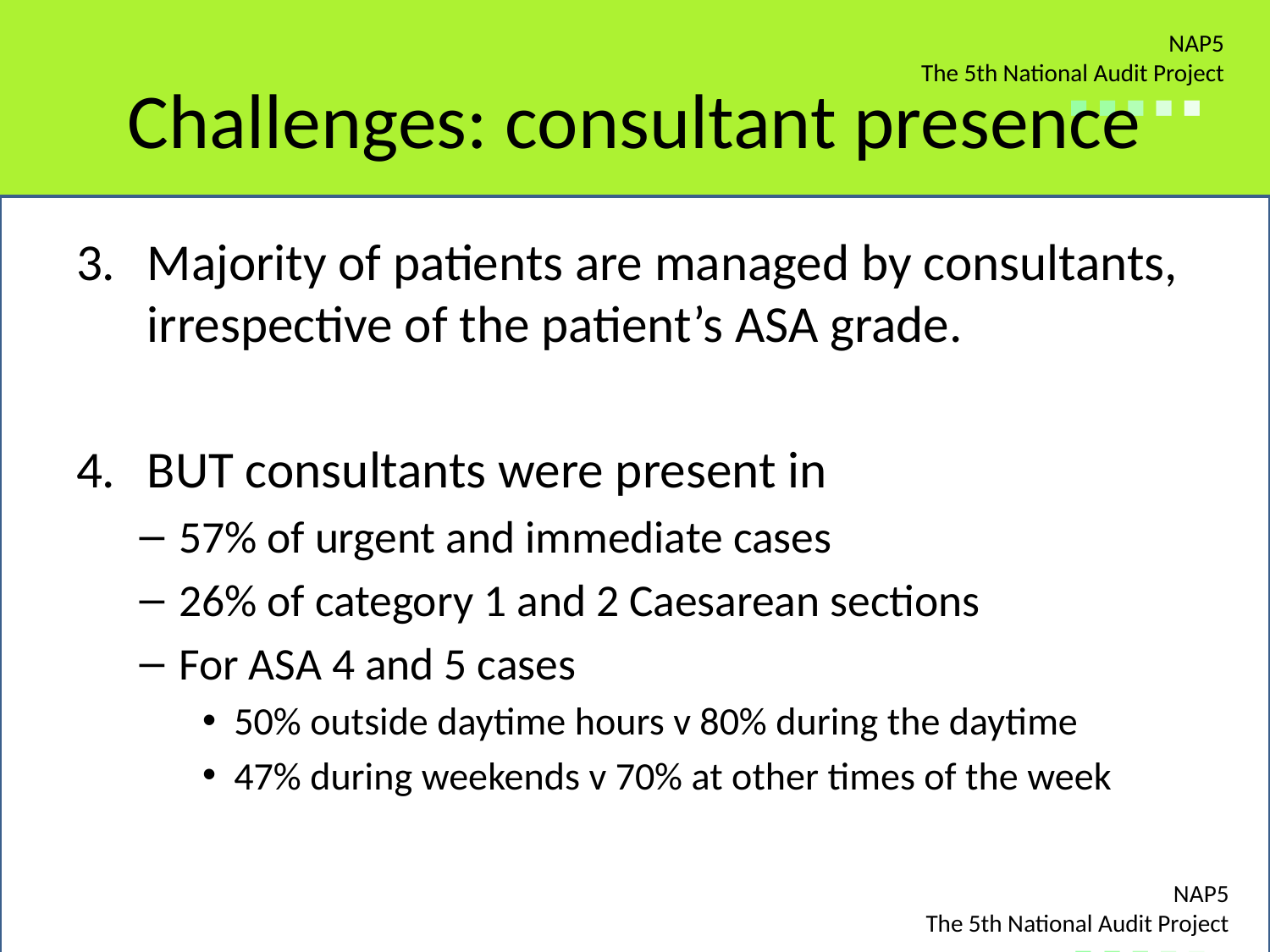

# Challenges: consultant presence
Majority of patients are managed by consultants, irrespective of the patient’s ASA grade.

BUT consultants were present in
57% of urgent and immediate cases
26% of category 1 and 2 Caesarean sections
For ASA 4 and 5 cases
50% outside daytime hours v 80% during the daytime
47% during weekends v 70% at other times of the week